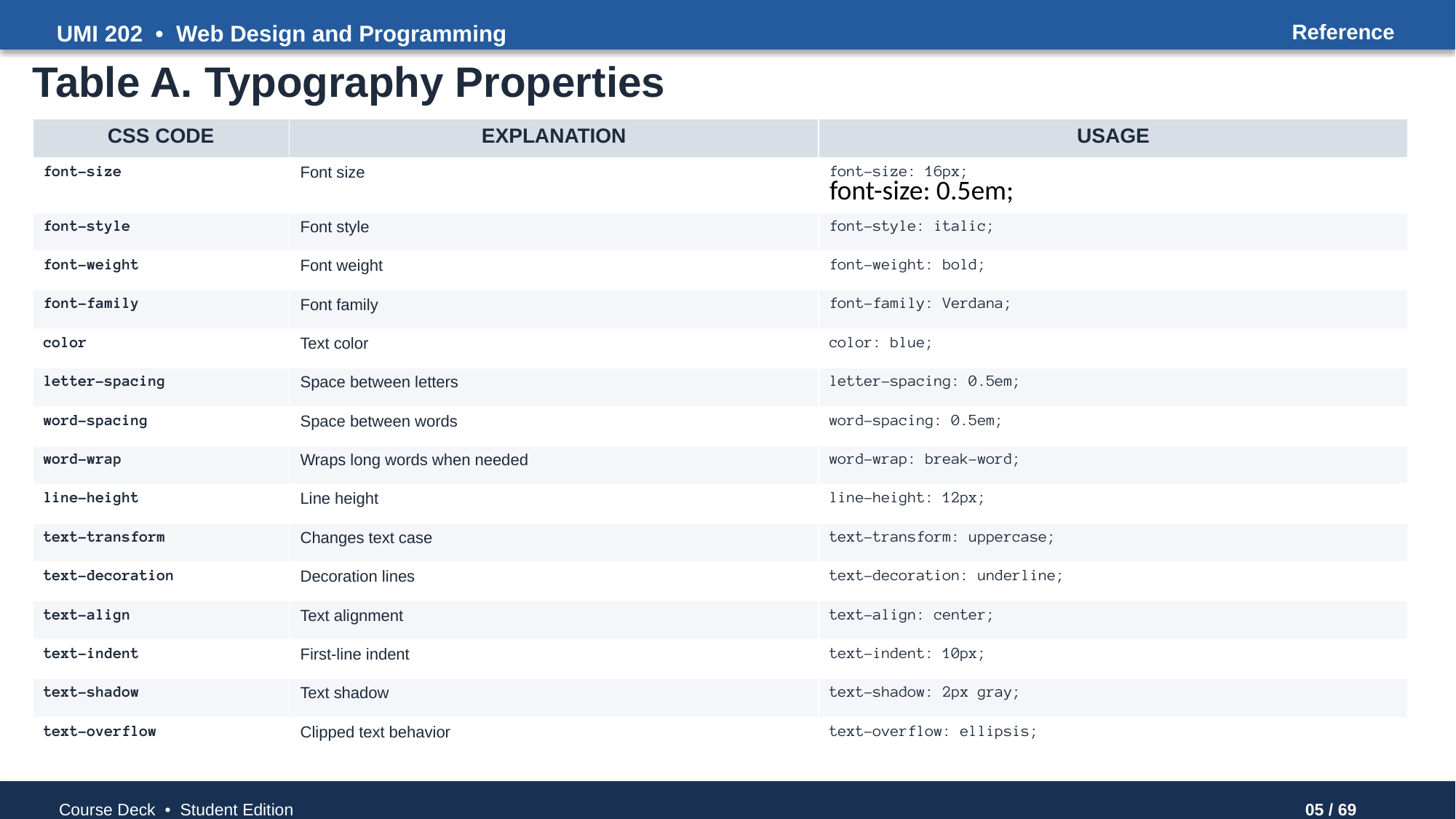

UMI 202  •  Web Design and Programming
Reference
Table A. Typography Properties
| CSS CODE | EXPLANATION | USAGE |
| --- | --- | --- |
| font-size | Font size | font-size: 16px; font-size: 0.5em; |
| font-style | Font style | font-style: italic; |
| font-weight | Font weight | font-weight: bold; |
| font-family | Font family | font-family: Verdana; |
| color | Text color | color: blue; |
| letter-spacing | Space between letters | letter-spacing: 0.5em; |
| word-spacing | Space between words | word-spacing: 0.5em; |
| word-wrap | Wraps long words when needed | word-wrap: break-word; |
| line-height | Line height | line-height: 12px; |
| text-transform | Changes text case | text-transform: uppercase; |
| text-decoration | Decoration lines | text-decoration: underline; |
| text-align | Text alignment | text-align: center; |
| text-indent | First-line indent | text-indent: 10px; |
| text-shadow | Text shadow | text-shadow: 2px gray; |
| text-overflow | Clipped text behavior | text-overflow: ellipsis; |

Course Deck  •  Student Edition
05 / 69